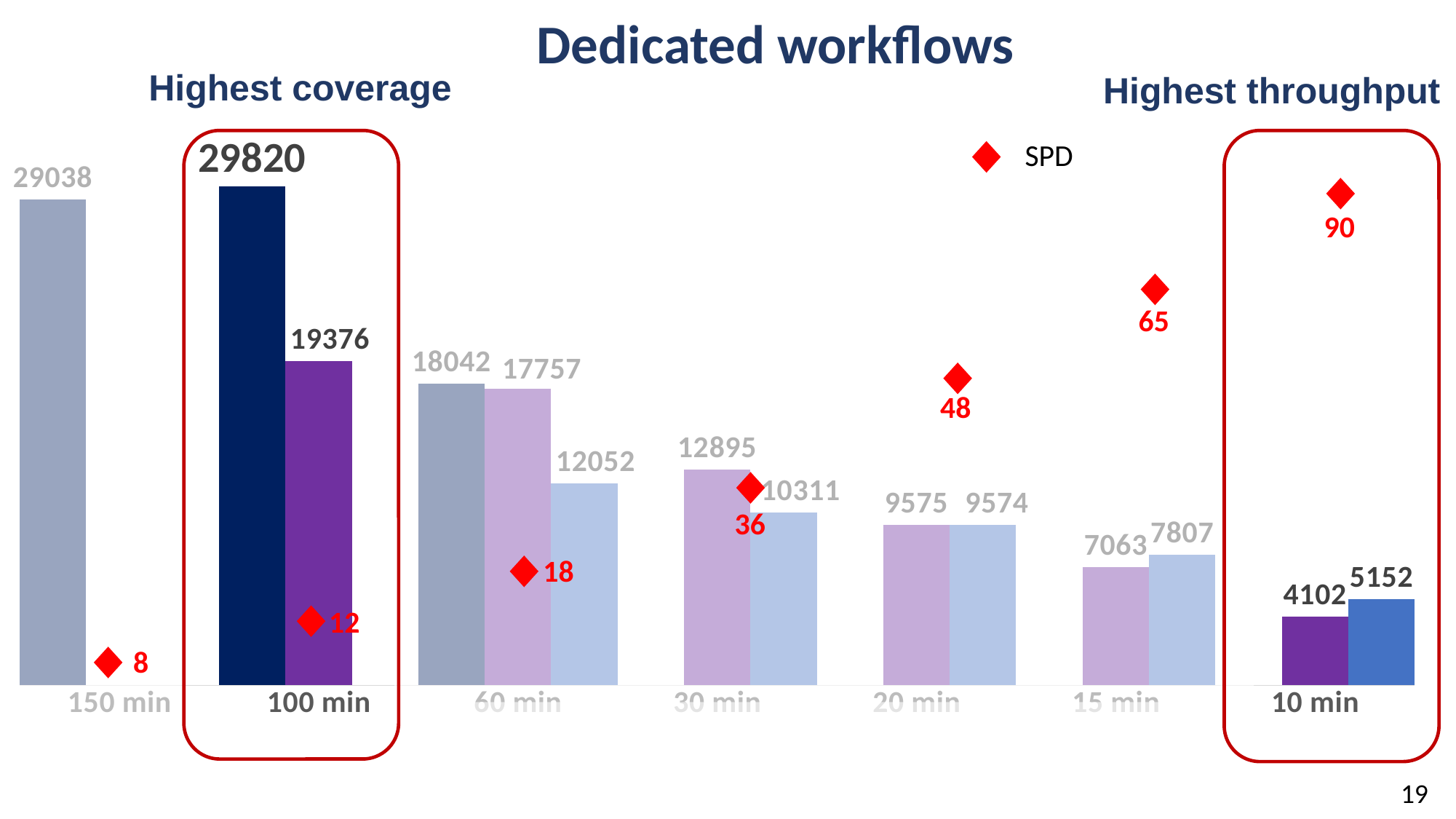

Dedicated workflows
Highest coverage
Highest throughput

### Chart

| Category | 50 cm | 25 cm | 5 cm |
|---|---|---|---|
| 150 min | 29038.0 | None | None |
| 100 min | 29820.0 | 19376.0 | None |
| 60 min | 18042.0 | 17757.0 | 12052.0 |
| 30 min | None | 12895.0 | 10311.0 |
| 20 min | None | 9575.0 | 9574.0 |
| 15 min | None | 7063.0 | 7807.0 |
| 10 min | None | 4102.0 | 5152.0 |

SPD

90

65

48

36
18

12

8

19